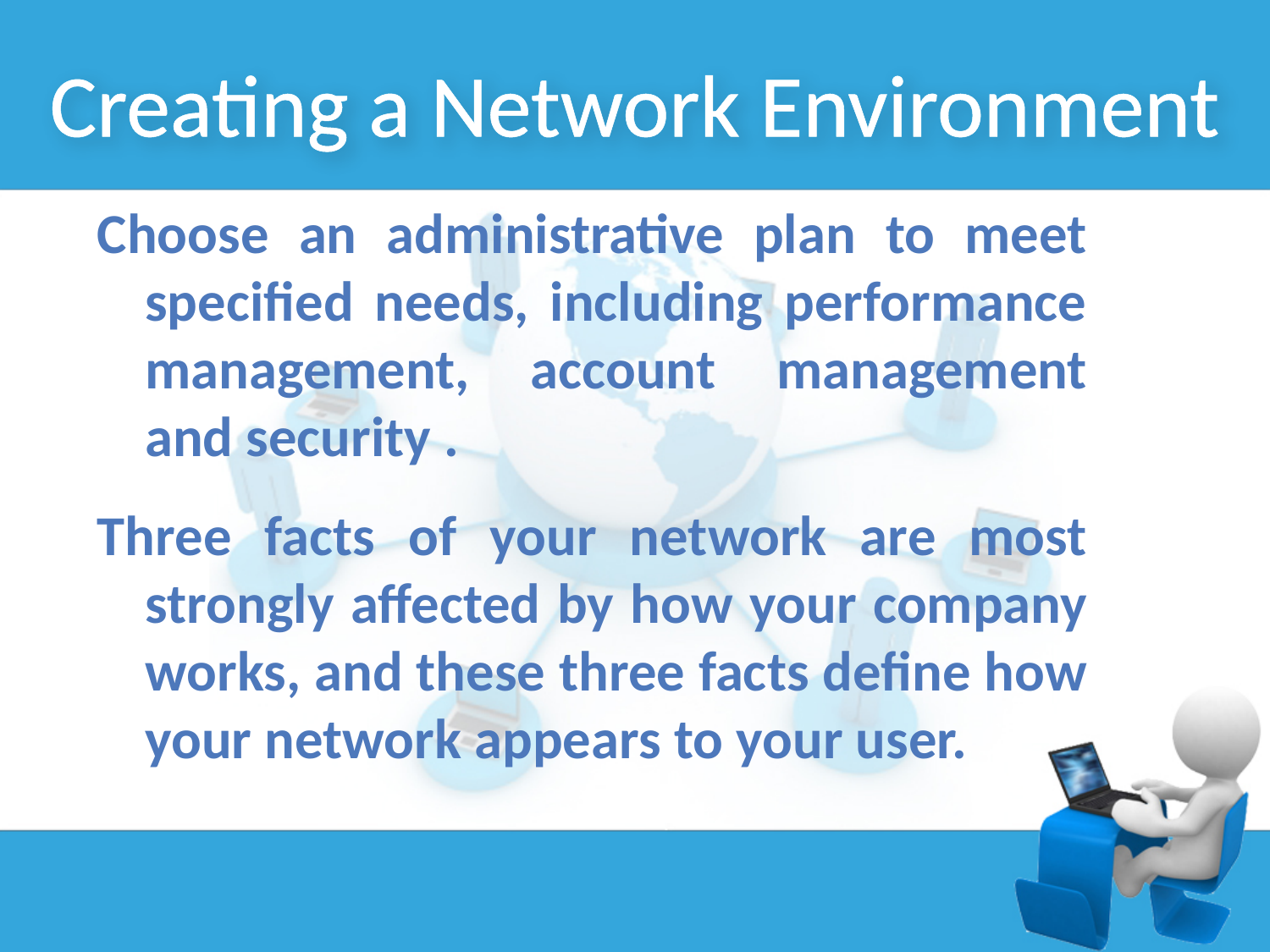

Creating a Network Environment
Choose an administrative plan to meet specified needs, including performance management, account management and security .

Three facts of your network are most strongly affected by how your company works, and these three facts define how your network appears to your user.